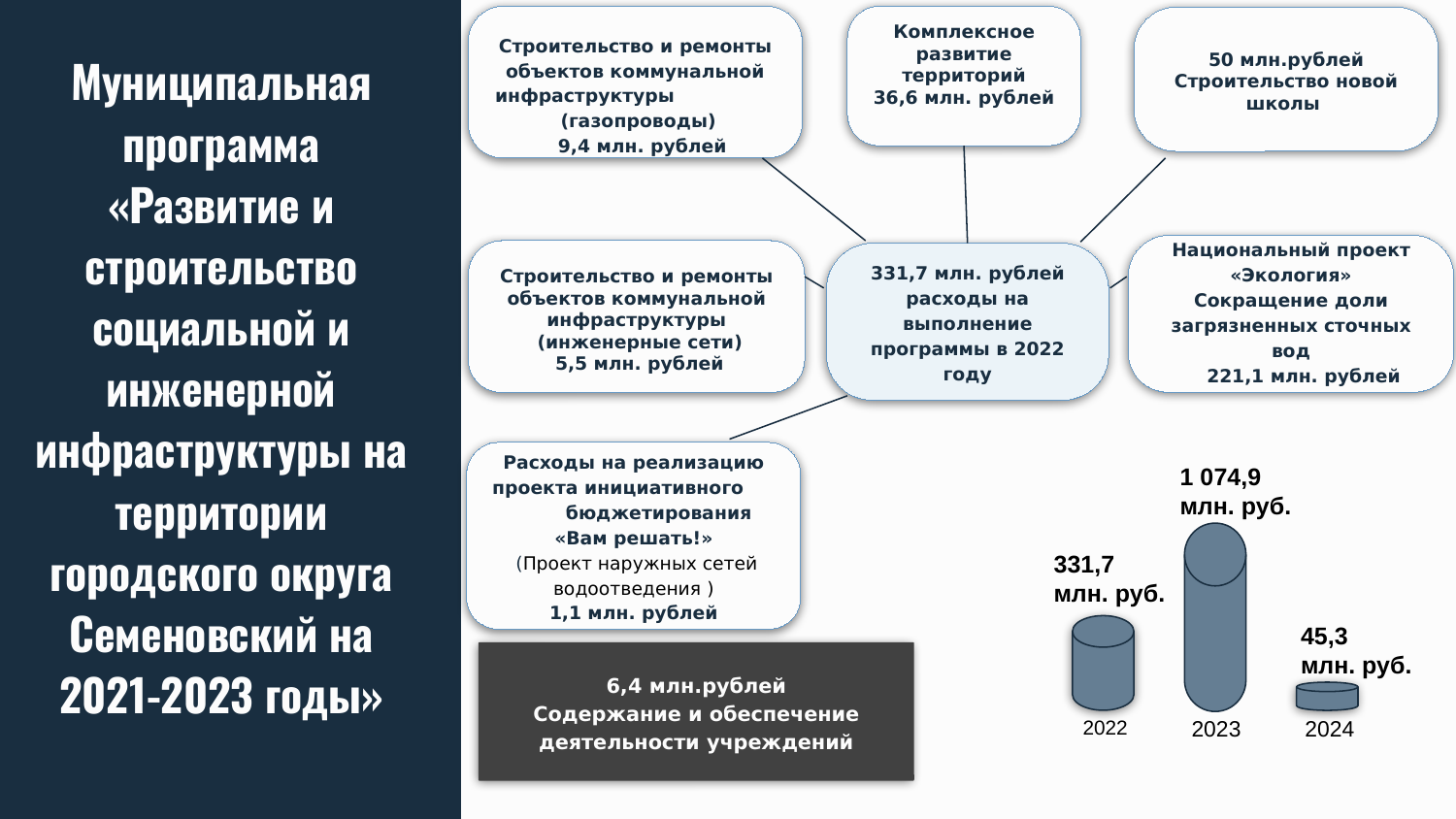

Комплексное развитие территорий
36,6 млн. рублей

Строительство и ремонты объектов коммунальной инфраструктуры                  (газопроводы)
) 9,4 млн. рублей

50 млн.рублей
Строительство новой школы
# Муниципальная программа
«Развитие и строительство социальной и инженерной инфраструктуры на территории городского округа Семеновский на 2021-2023 годы»

Национальный проект «Экология»
Сокращение доли загрязненных сточных вод
    221,1 млн. рублей

Строительство и ремонты объектов коммунальной инфраструктуры
 (инженерные сети)
 5,5 млн. рублей

331,7 млн. рублей расходы на выполнение программы в 2022 году
Расходы на реализацию проекта инициативного              бюджетирования «Вам решать!»
 (Проект наружных сетей водоотведения )
1,1 млн. рублей
1 074,9
млн. руб.

331,7
млн. руб.
45,3
млн. руб.

6,4 млн.рублей
Содержание и обеспечение деятельности учреждений

2023
2024
2022